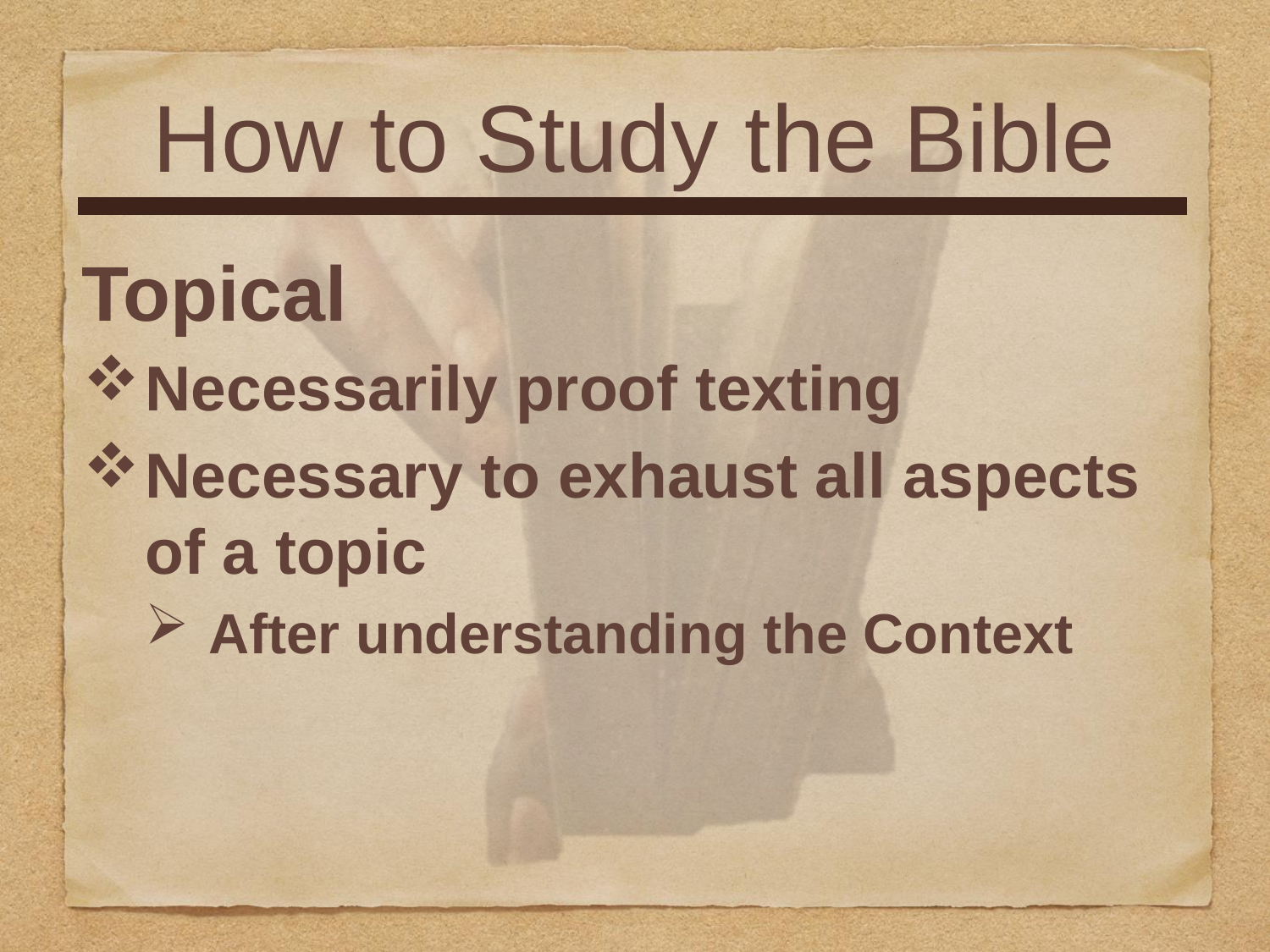

How to Study the Bible
Topical
Necessarily proof texting
Necessary to exhaust all aspects of a topic
After understanding the Context